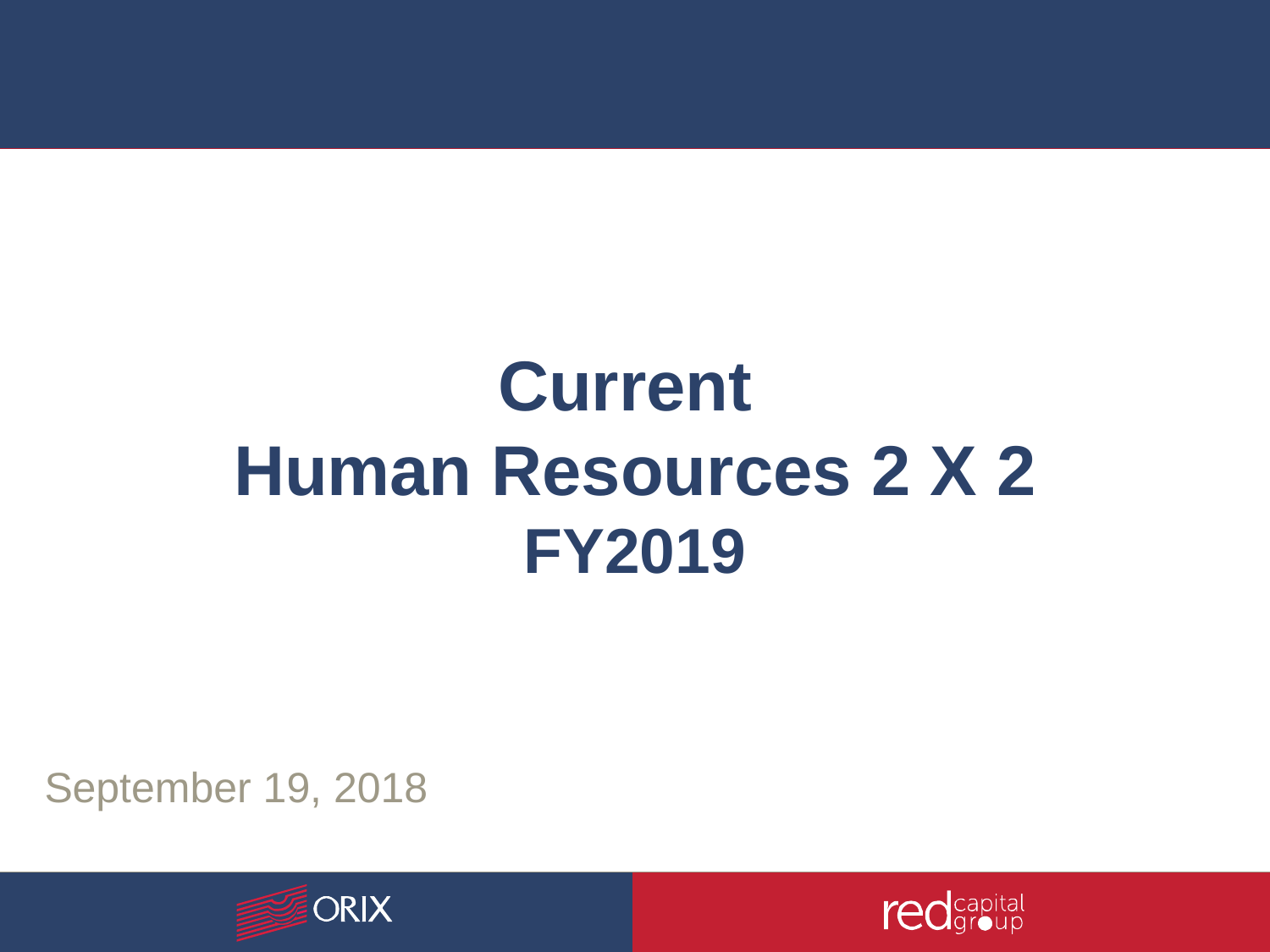

# Current Human Resources 2 X 2 FY2019
September 19, 2018